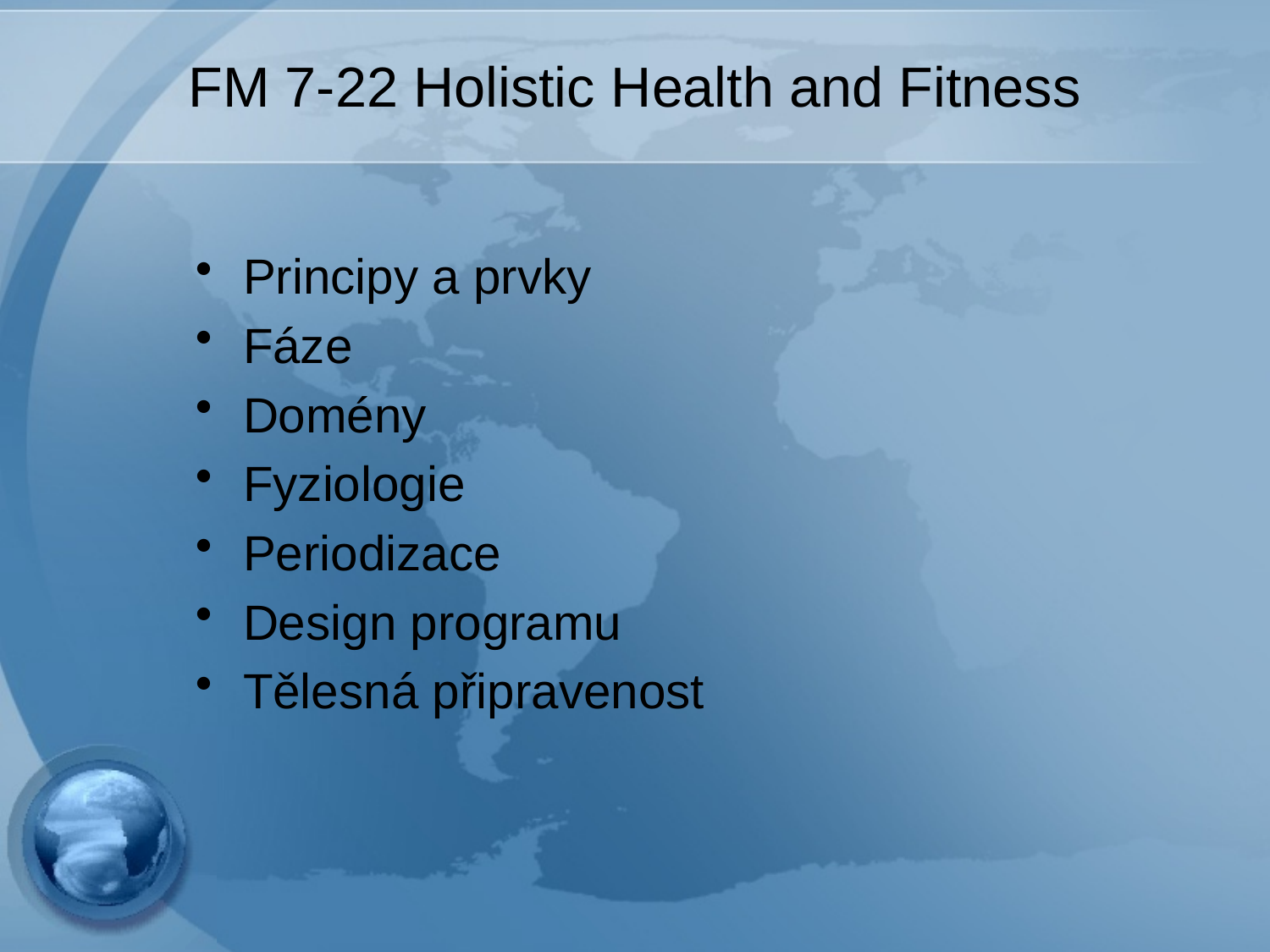

# FM 7-22 Holistic Health and Fitness
Principy a prvky
Fáze
Domény
Fyziologie
Periodizace
Design programu
Tělesná připravenost